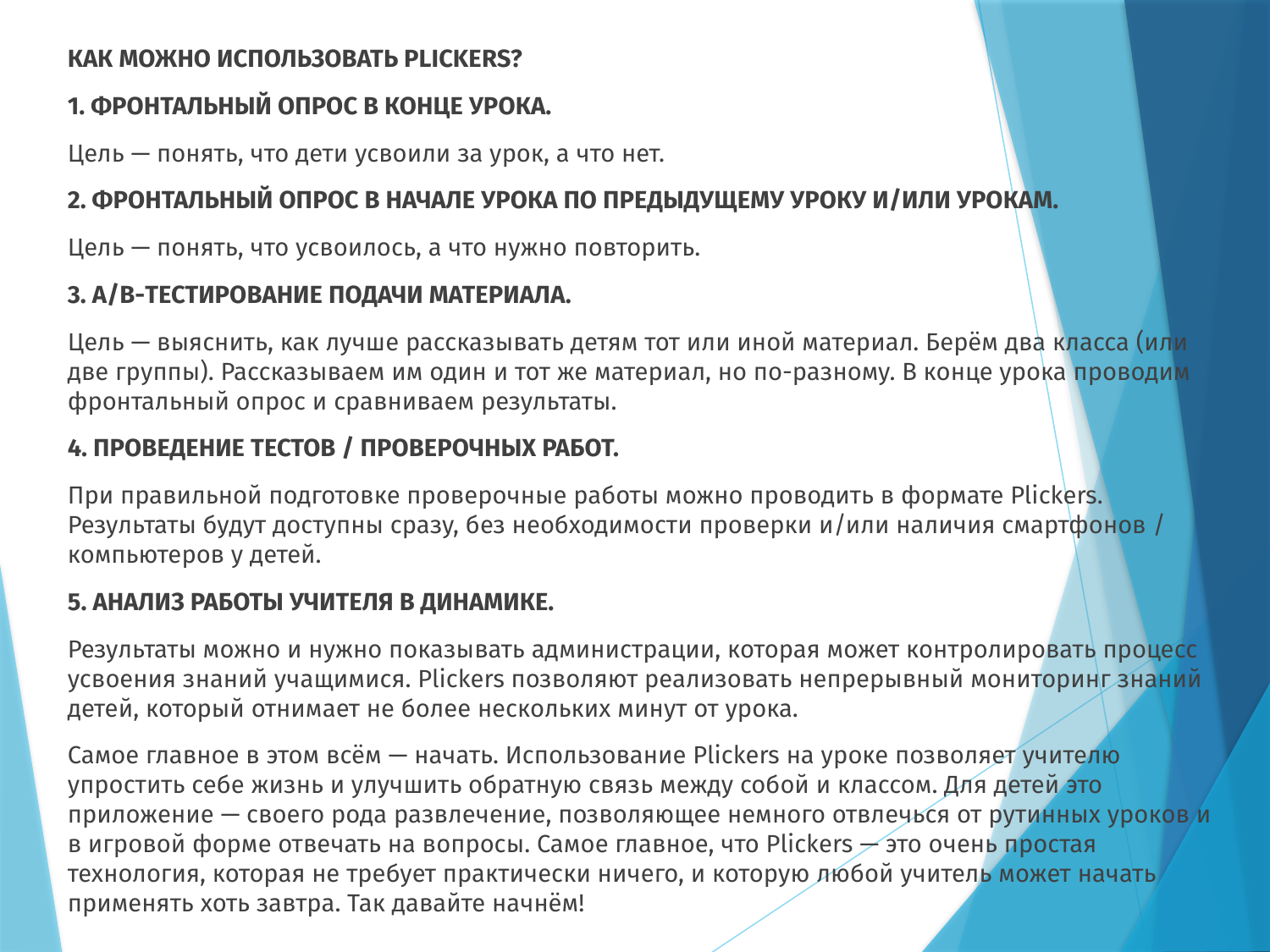

КАК МОЖНО ИСПОЛЬЗОВАТЬ PLICKERS?
1. ФРОНТАЛЬНЫЙ ОПРОС В КОНЦЕ УРОКА.
Цель — понять, что дети усвоили за урок, а что нет.
2. ФРОНТАЛЬНЫЙ ОПРОС В НАЧАЛЕ УРОКА ПО ПРЕДЫДУЩЕМУ УРОКУ И/ИЛИ УРОКАМ.
Цель — понять, что усвоилось, а что нужно повторить.
3. A/B-ТЕСТИРОВАНИЕ ПОДАЧИ МАТЕРИАЛА.
Цель — выяснить, как лучше рассказывать детям тот или иной материал. Берём два класса (или две группы). Рассказываем им один и тот же материал, но по-разному. В конце урока проводим фронтальный опрос и сравниваем результаты.
4. ПРОВЕДЕНИЕ ТЕСТОВ / ПРОВЕРОЧНЫХ РАБОТ.
При правильной подготовке проверочные работы можно проводить в формате Plickers. Результаты будут доступны сразу, без необходимости проверки и/или наличия смартфонов / компьютеров у детей.
5. АНАЛИЗ РАБОТЫ УЧИТЕЛЯ В ДИНАМИКЕ.
Результаты можно и нужно показывать администрации, которая может контролировать процесс усвоения знаний учащимися. Plickers позволяют реализовать непрерывный мониторинг знаний детей, который отнимает не более нескольких минут от урока.
Самое главное в этом всём — начать. Использование Plickers на уроке позволяет учителю упростить себе жизнь и улучшить обратную связь между собой и классом. Для детей это приложение — своего рода развлечение, позволяющее немного отвлечься от рутинных уроков и в игровой форме отвечать на вопросы. Самое главное, что Plickers — это очень простая технология, которая не требует практически ничего, и которую любой учитель может начать применять хоть завтра. Так давайте начнём!